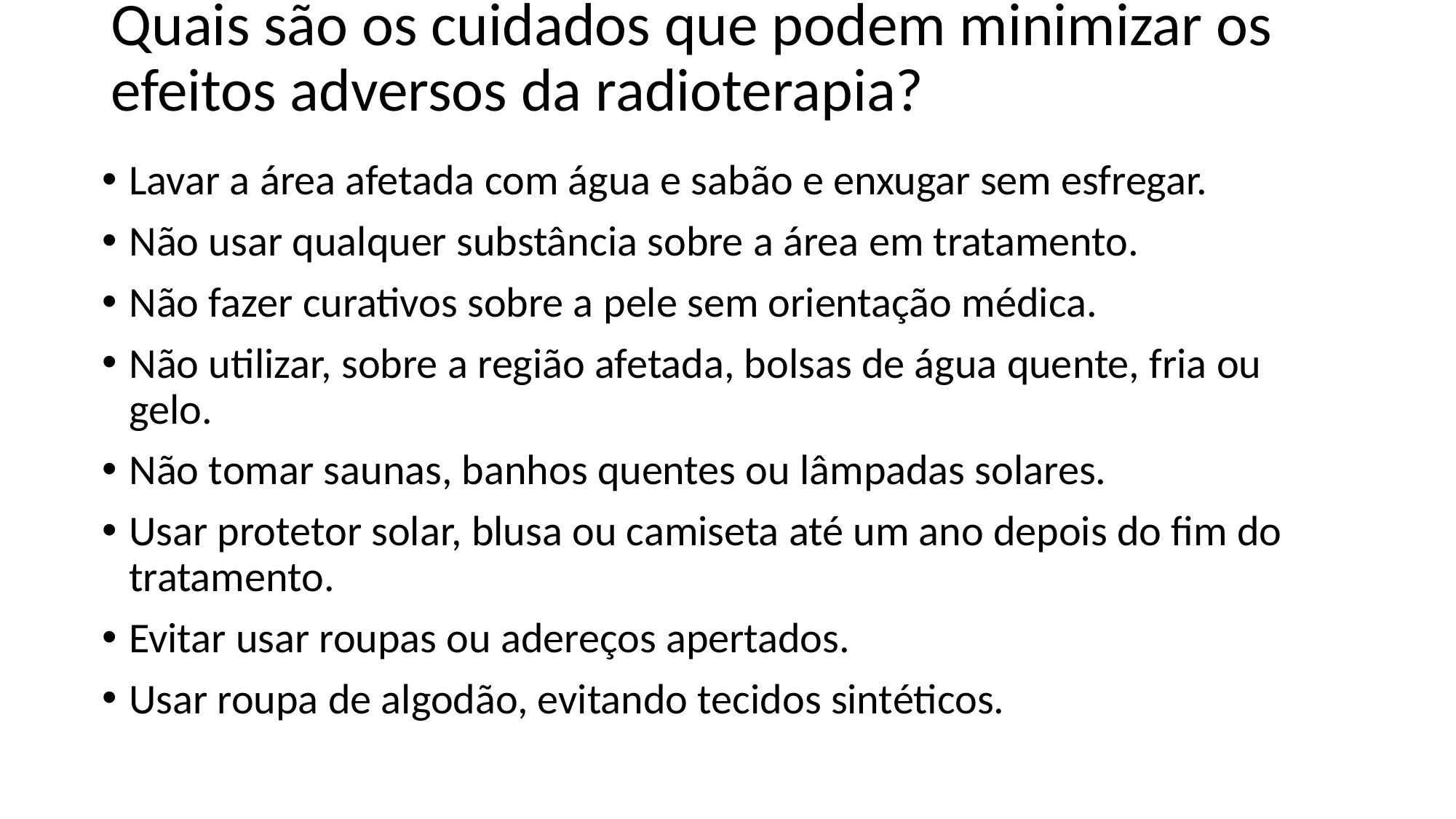

# Quais são os cuidados que podem minimizar os efeitos adversos da radioterapia?
Lavar a área afetada com água e sabão e enxugar sem esfregar.
Não usar qualquer substância sobre a área em tratamento.
Não fazer curativos sobre a pele sem orientação médica.
Não utilizar, sobre a região afetada, bolsas de água quente, fria ou gelo.
Não tomar saunas, banhos quentes ou lâmpadas solares.
Usar protetor solar, blusa ou camiseta até um ano depois do fim do tratamento.
Evitar usar roupas ou adereços apertados.
Usar roupa de algodão, evitando tecidos sintéticos.